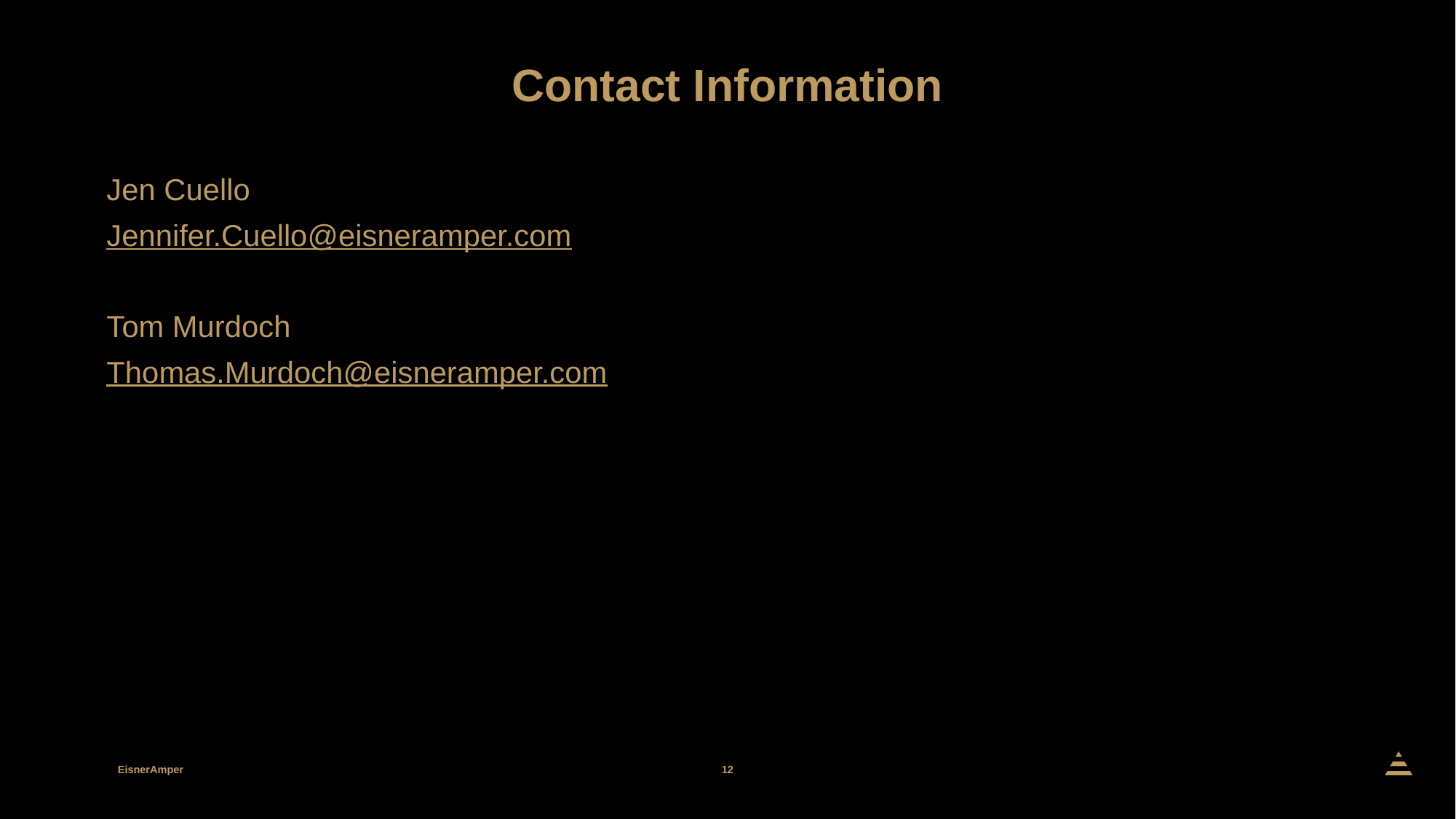

# Contact Information
Jen Cuello
Jennifer.Cuello@eisneramper.com

Tom Murdoch
Thomas.Murdoch@eisneramper.com

12